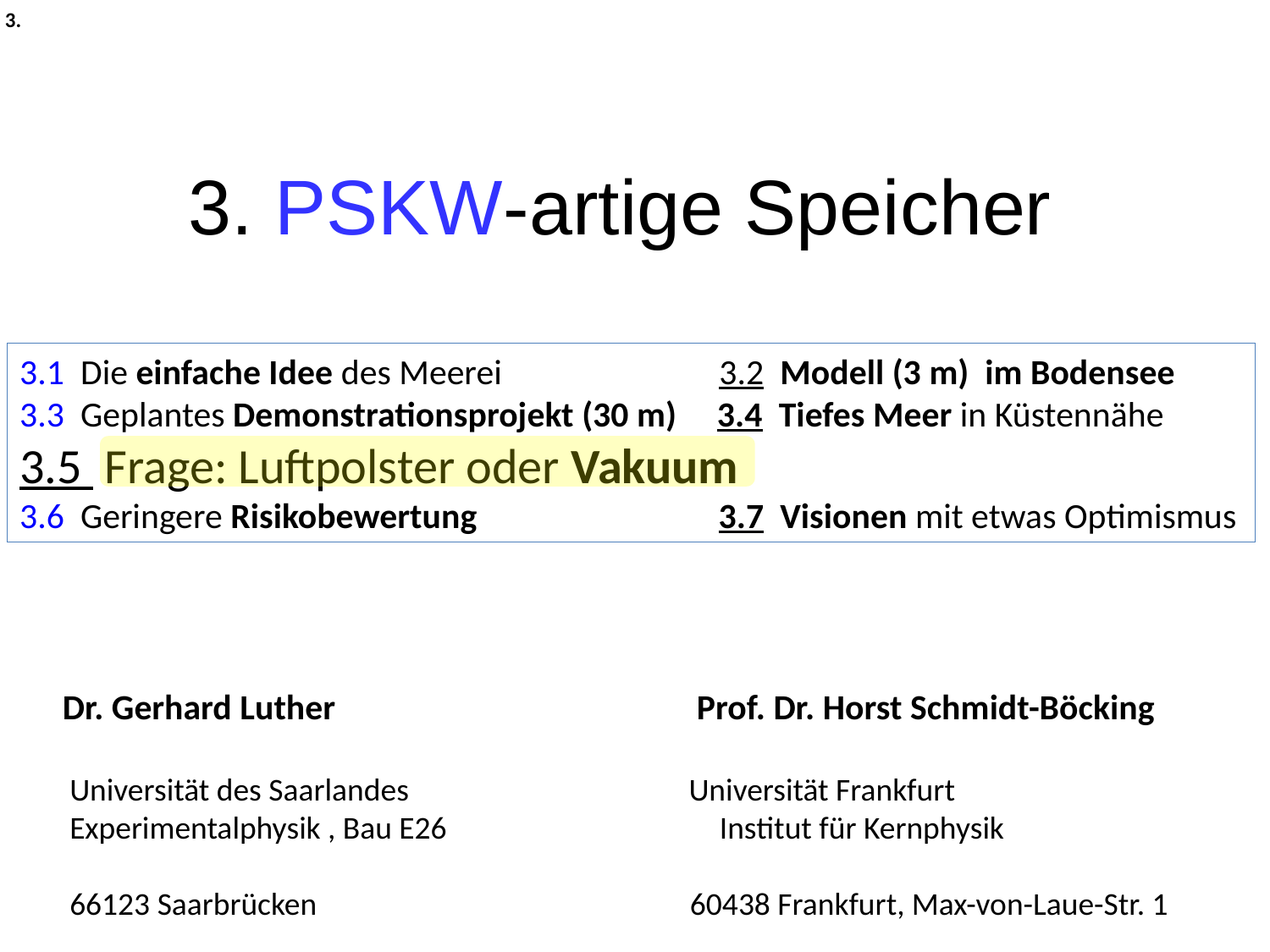

3.
# 3. PSKW-artige Speicher
3.1  Die einfache Idee des Meerei                           3.2  Modell (3 m)  im Bodensee
3.3  Geplantes Demonstrationsprojekt (30 m)     3.4  Tiefes Meer in Küstennähe
3.5  Frage: Luftpolster oder Vakuum
3.6  Geringere Risikobewertung                              3.7  Visionen mit etwas Optimismus

Dr. Gerhard Luther                                             Prof. Dr. Horst Schmidt-Böcking
 Universität des Saarlandes                                       Universität Frankfurt
 Experimentalphysik , Bau E26                                      Institut für Kernphysik
 66123 Saarbrücken                                                    60438 Frankfurt, Max-von-Laue-Str. 1
 luther.gerhard@ingenieur.de                                    schmidtb@atom.uni-frankfurt.de
0681-302-2737(d)  und 0681-56310(p)                  069-798 47002 und 06174-934099(p)